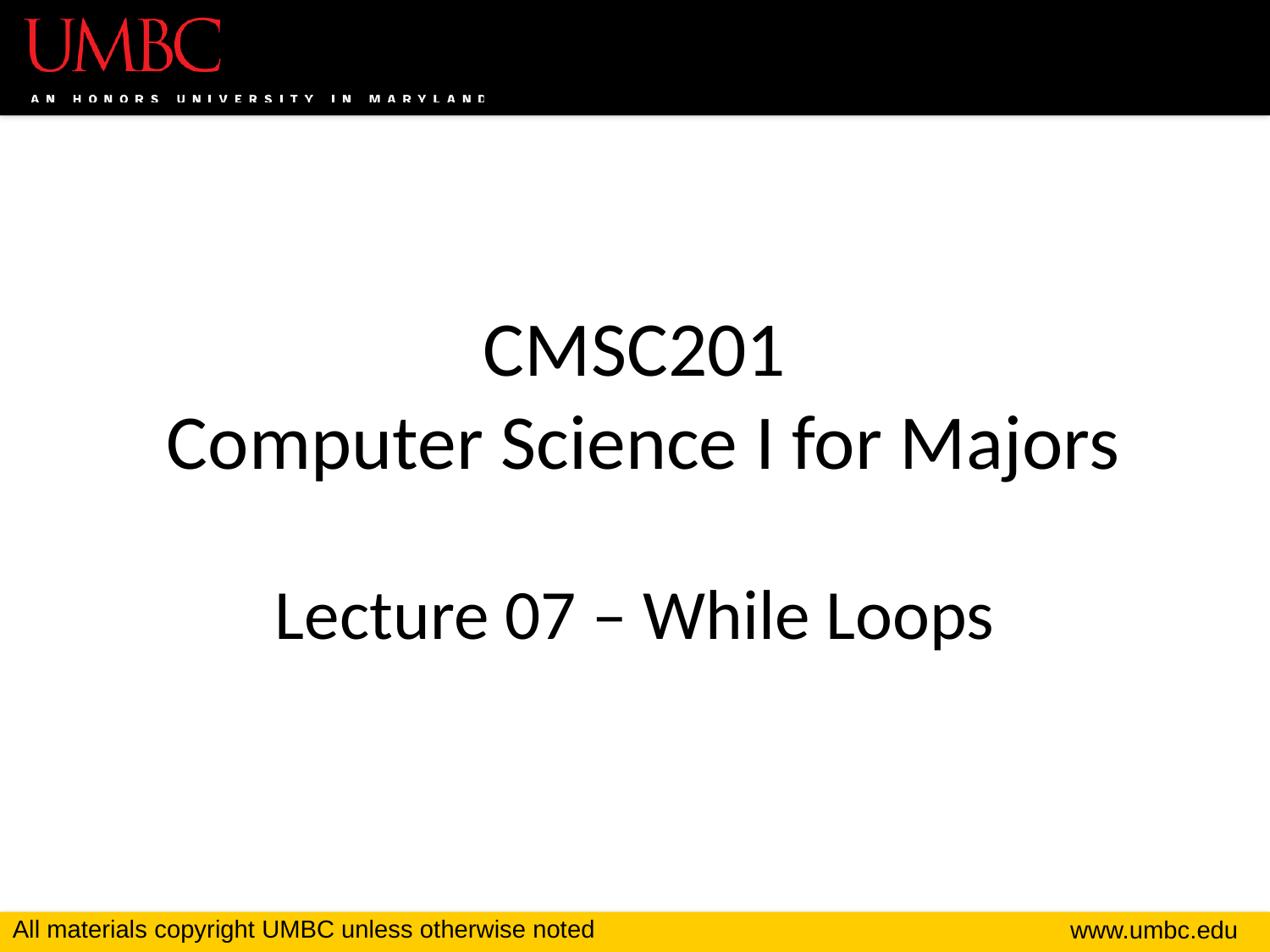

# CMSC201 Computer Science I for Majors Lecture 07 – While Loops